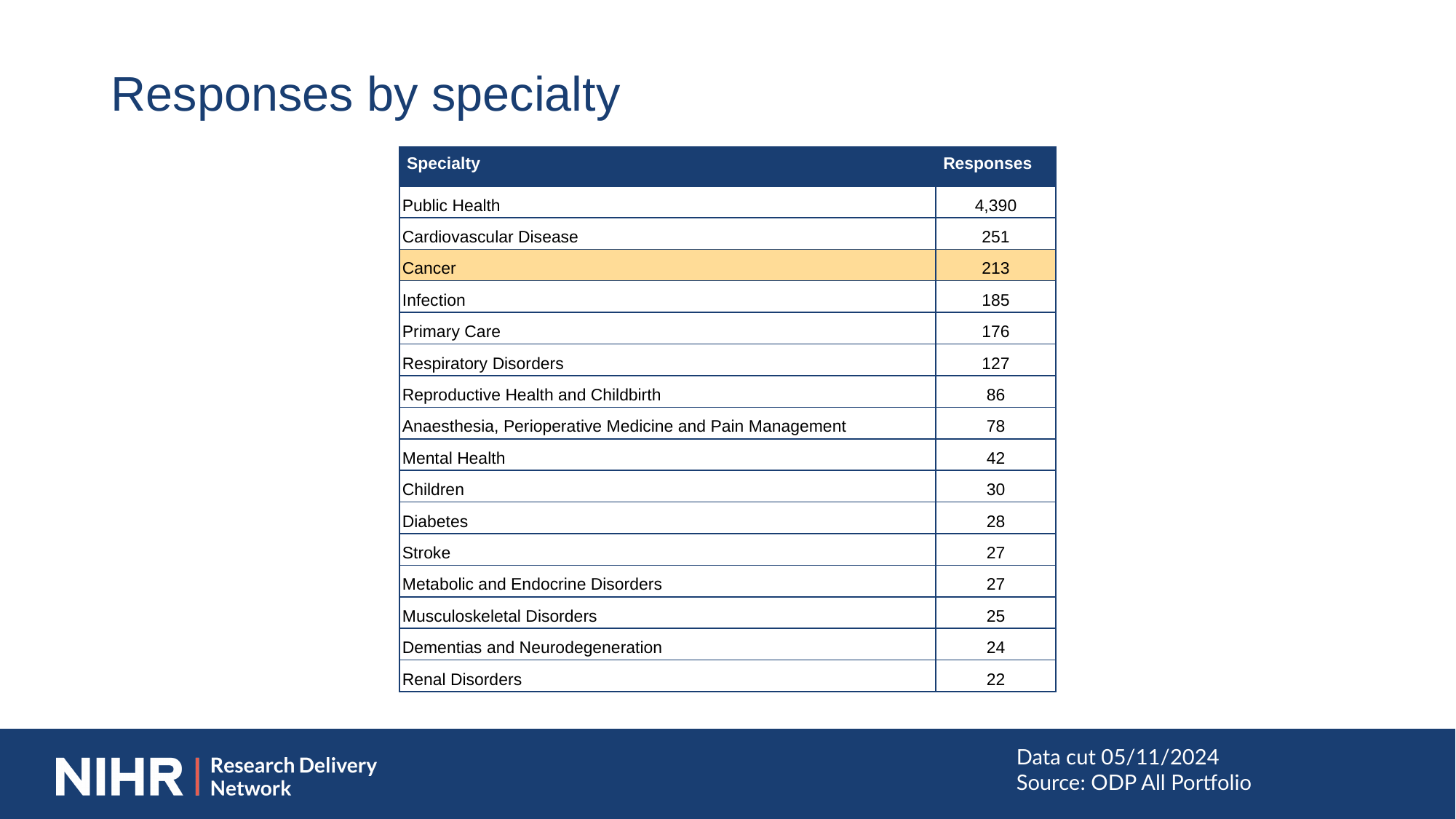

Responses by specialty
| Specialty | Responses |
| --- | --- |
| Public Health | 4,390 |
| Cardiovascular Disease | 251 |
| Cancer | 213 |
| Infection | 185 |
| Primary Care | 176 |
| Respiratory Disorders | 127 |
| Reproductive Health and Childbirth | 86 |
| Anaesthesia, Perioperative Medicine and Pain Management | 78 |
| Mental Health | 42 |
| Children | 30 |
| Diabetes | 28 |
| Stroke | 27 |
| Metabolic and Endocrine Disorders | 27 |
| Musculoskeletal Disorders | 25 |
| Dementias and Neurodegeneration | 24 |
| Renal Disorders | 22 |
Data cut 05/11/2024
Source: ODP All Portfolio